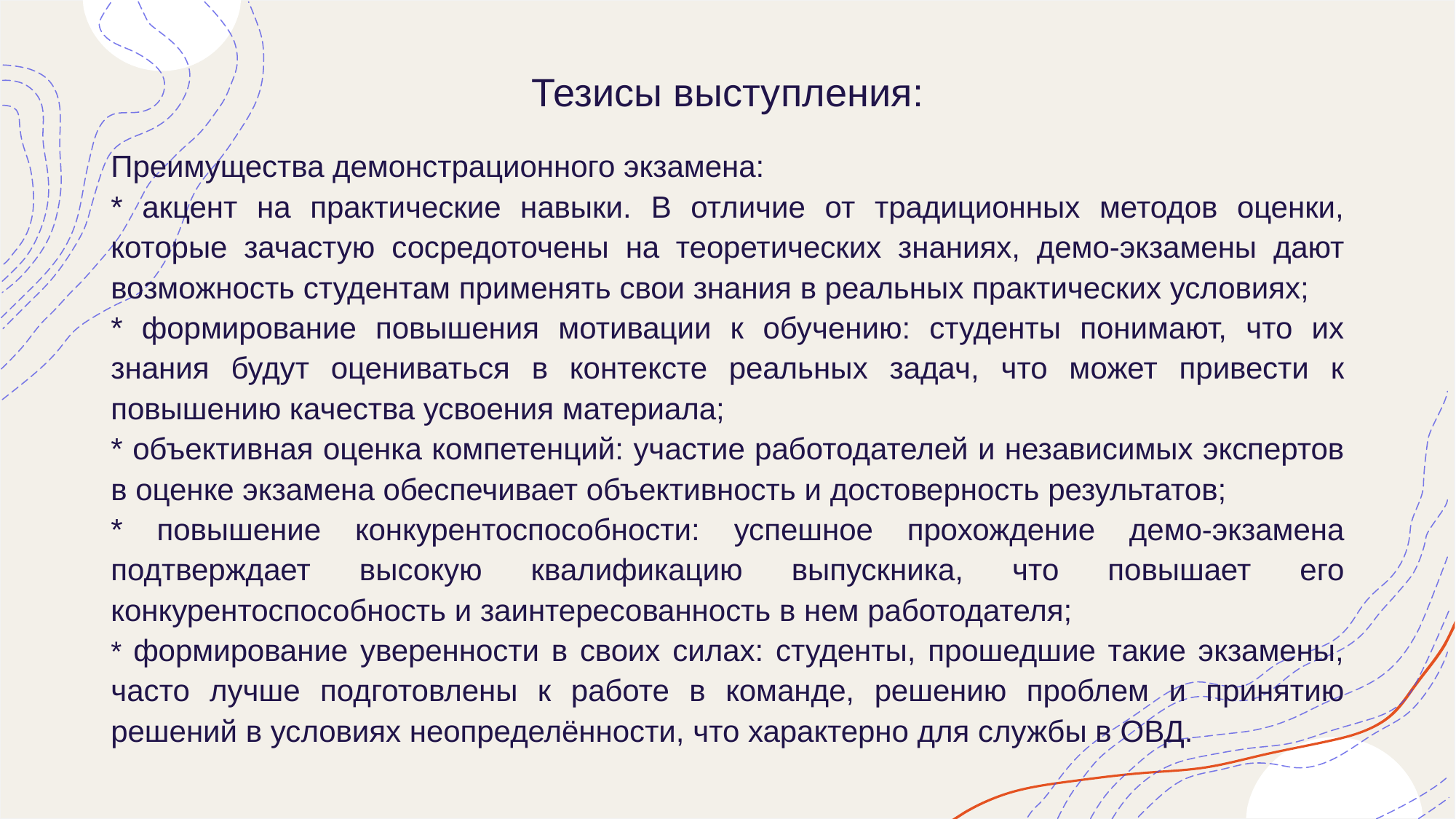

# Тезисы выступления:
Преимущества демонстрационного экзамена:
* акцент на практические навыки. В отличие от традиционных методов оценки, которые зачастую сосредоточены на теоретических знаниях, демо-экзамены дают возможность студентам применять свои знания в реальных практических условиях;
* формирование повышения мотивации к обучению: студенты понимают, что их знания будут оцениваться в контексте реальных задач, что может привести к повышению качества усвоения материала;
* объективная оценка компетенций: участие работодателей и независимых экспертов в оценке экзамена обеспечивает объективность и достоверность результатов;
* повышение конкурентоспособности: успешное прохождение демо-экзамена подтверждает высокую квалификацию выпускника, что повышает его конкурентоспособность и заинтересованность в нем работодателя;
* формирование уверенности в своих силах: студенты, прошедшие такие экзамены, часто лучше подготовлены к работе в команде, решению проблем и принятию решений в условиях неопределённости, что характерно для службы в ОВД.